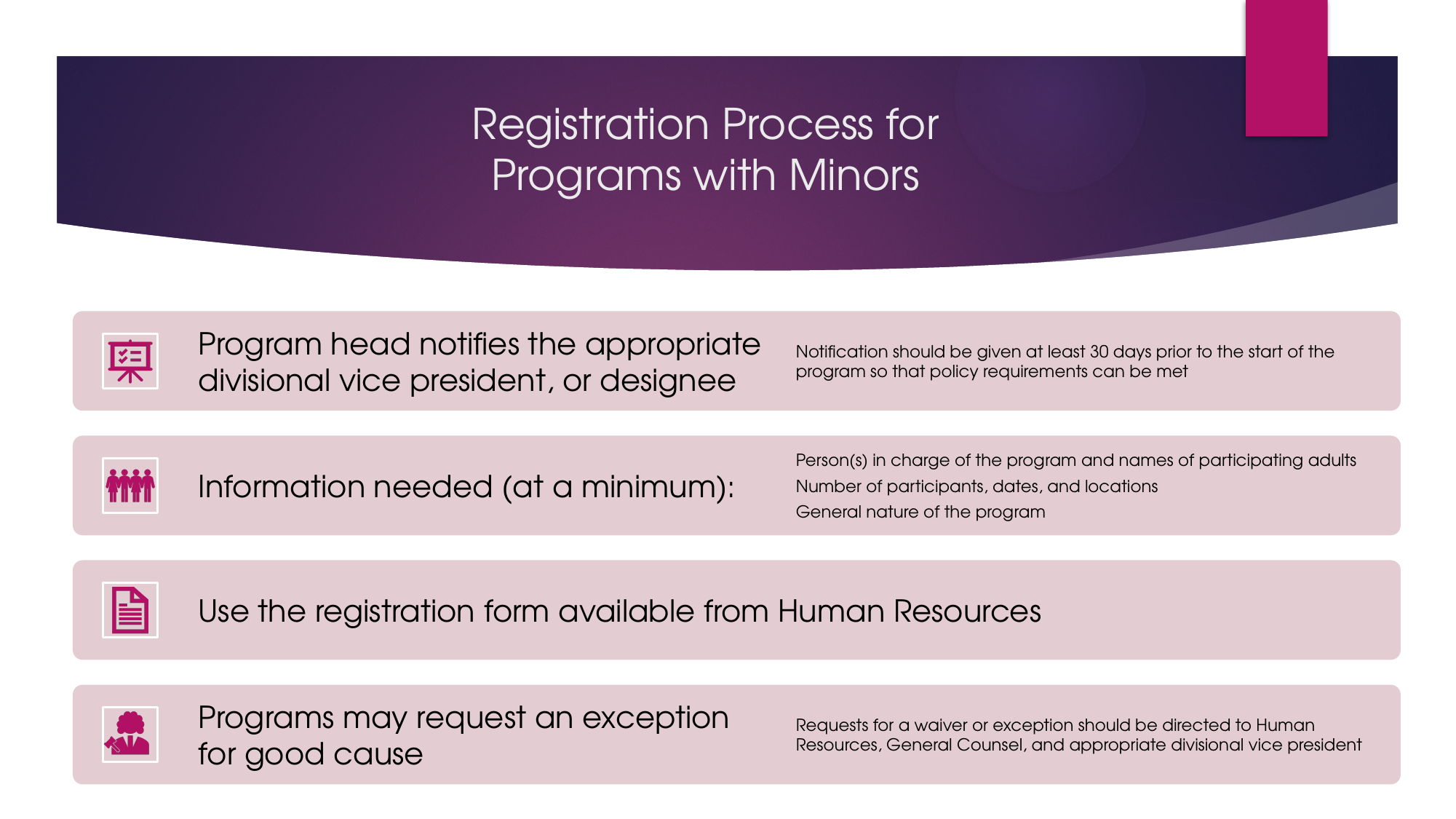

# Registration Process for Programs with Minors
Program head notifies the appropriate divisional vice president, or designee
Notification should be given at least 30 days prior to the start of the program so that policy requirements can be met
Information needed (at a minimum):
Person(s) in charge of the program and names of participating adults
Number of participants, dates, and locations
General nature of the program
Use the registration form available from Human Resources
Programs may request an exception for good cause
Requests for a waiver or exception should be directed to Human Resources, General Counsel, and appropriate divisional vice president